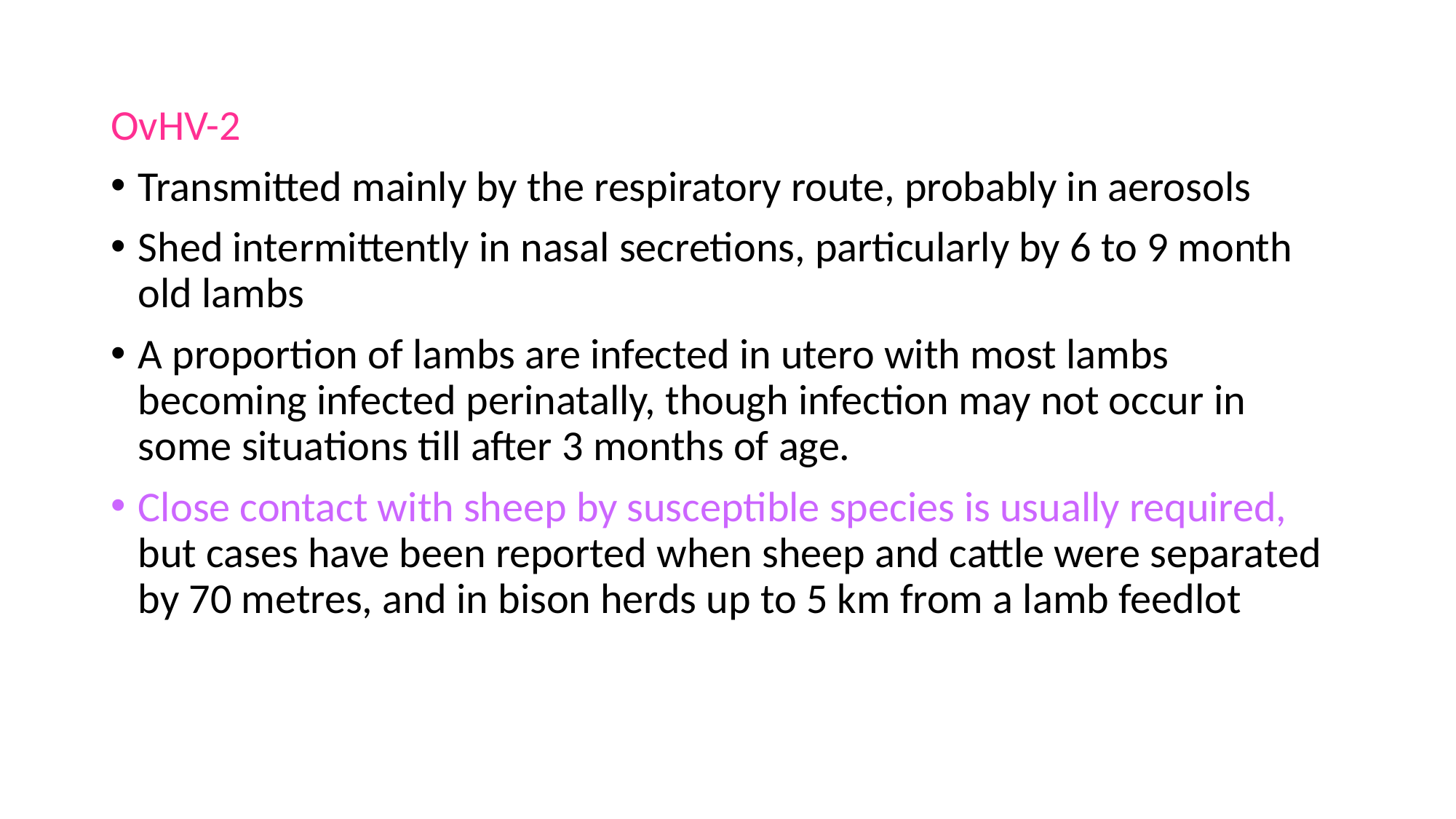

OvHV-2
Transmitted mainly by the respiratory route, probably in aerosols
Shed intermittently in nasal secretions, particularly by 6 to 9 month old lambs
A proportion of lambs are infected in utero with most lambs becoming infected perinatally, though infection may not occur in some situations till after 3 months of age.
Close contact with sheep by susceptible species is usually required, but cases have been reported when sheep and cattle were separated by 70 metres, and in bison herds up to 5 km from a lamb feedlot